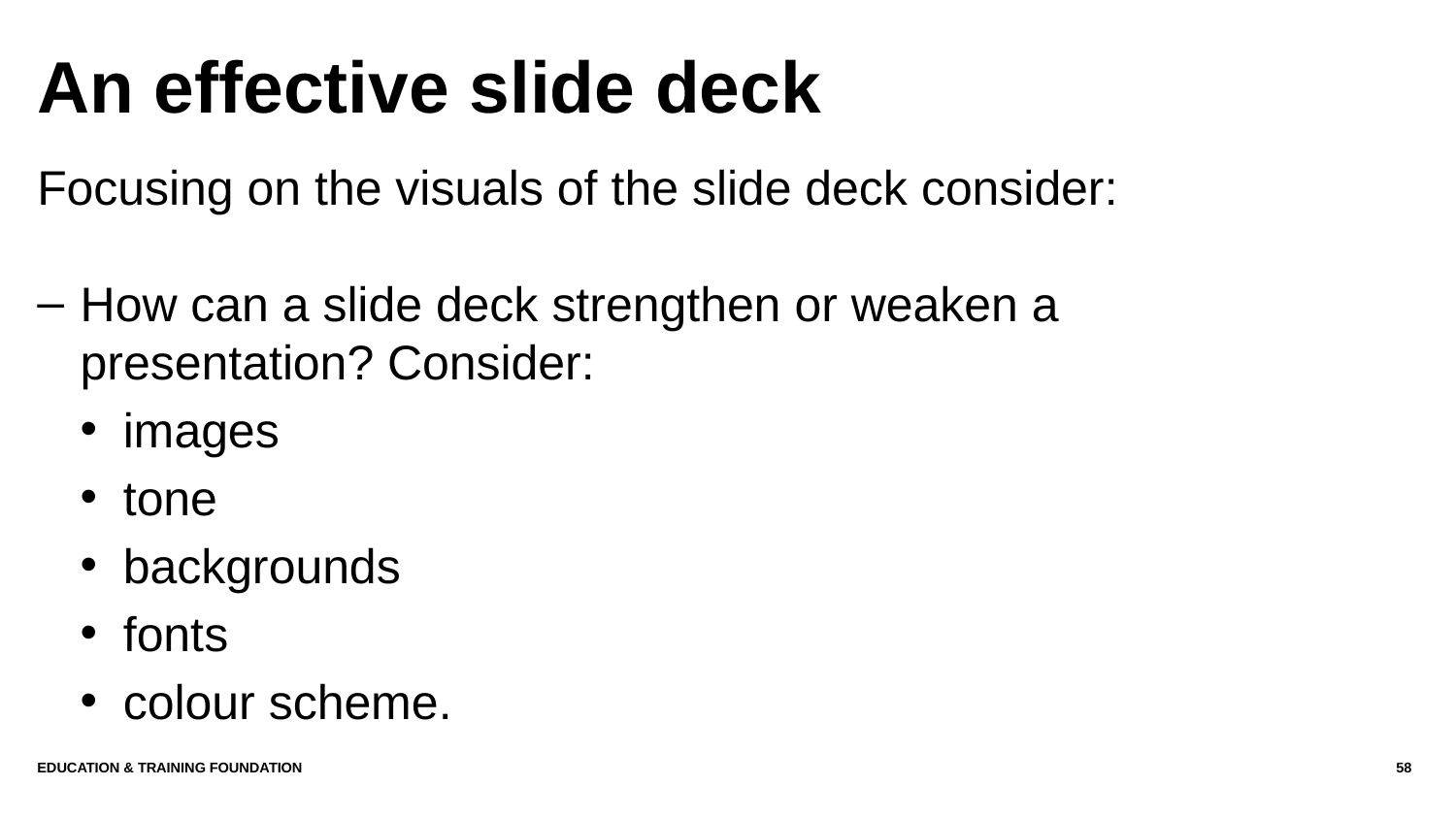

# An effective slide deck
Focusing on the visuals of the slide deck consider:

How can a slide deck strengthen or weaken a presentation? Consider:
images
tone
backgrounds
fonts
colour scheme.
Education & Training Foundation
58